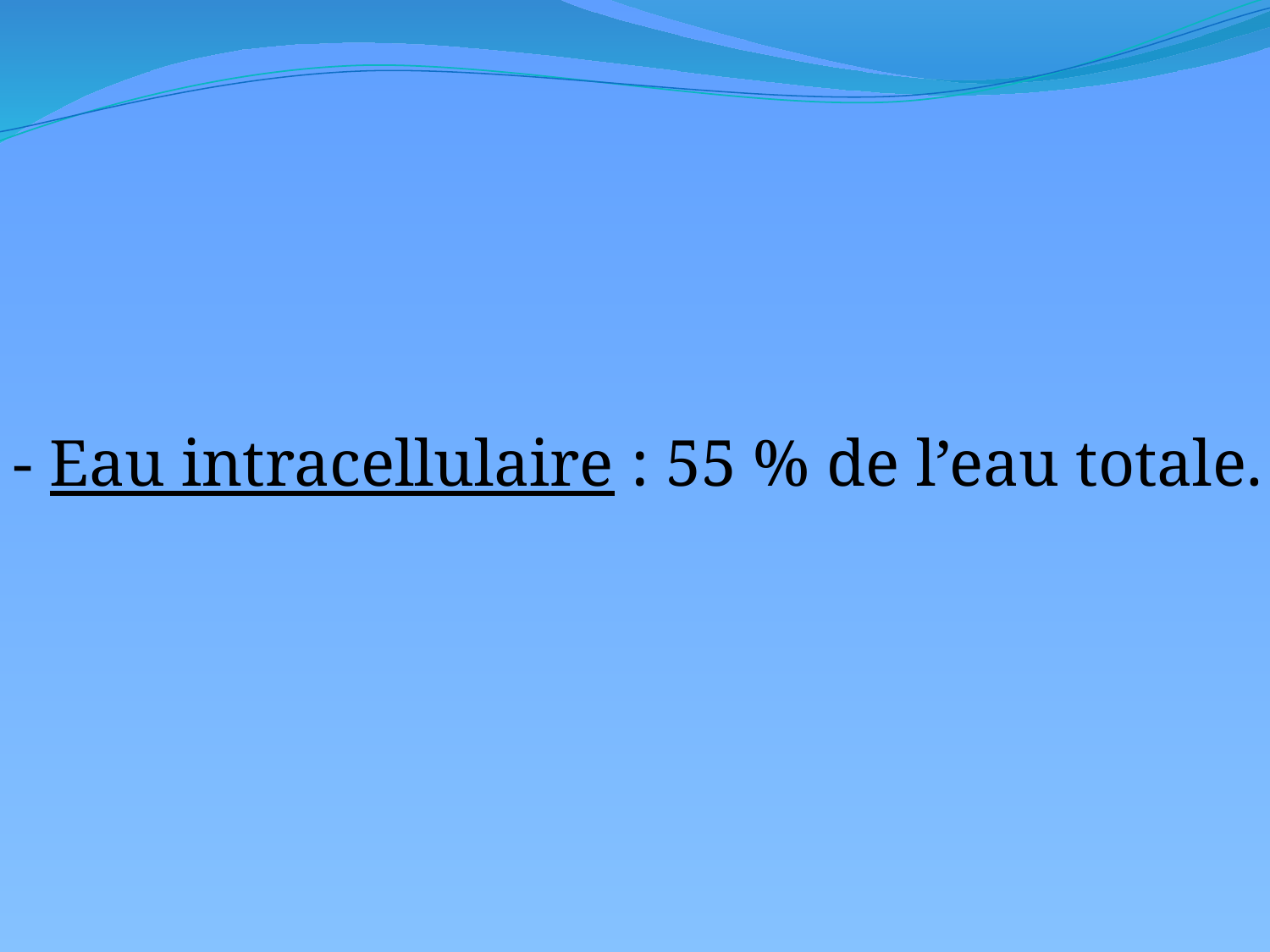

- Eau intracellulaire : 55 % de l’eau totale.